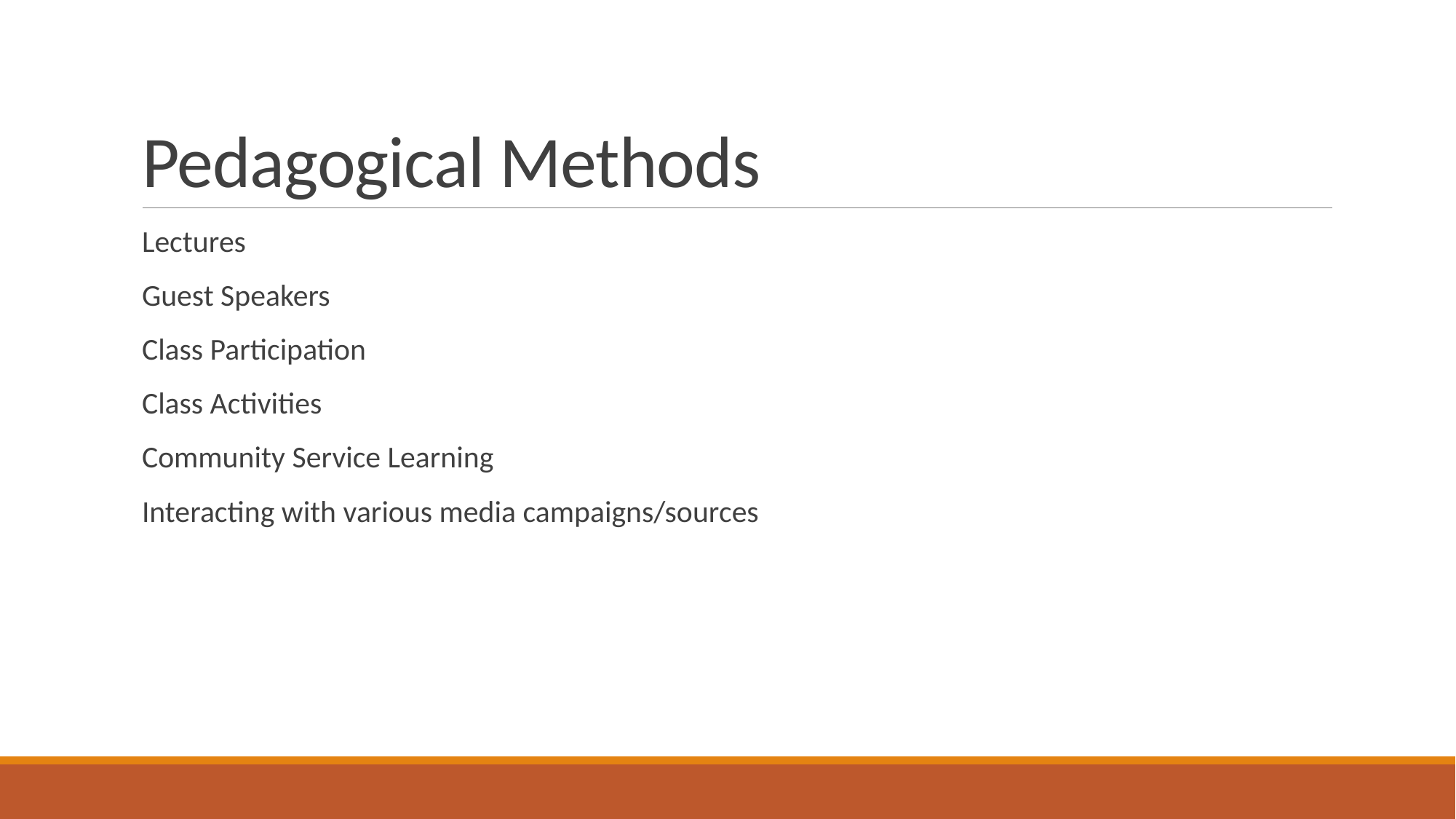

# Pedagogical Methods
Lectures
Guest Speakers
Class Participation
Class Activities
Community Service Learning
Interacting with various media campaigns/sources